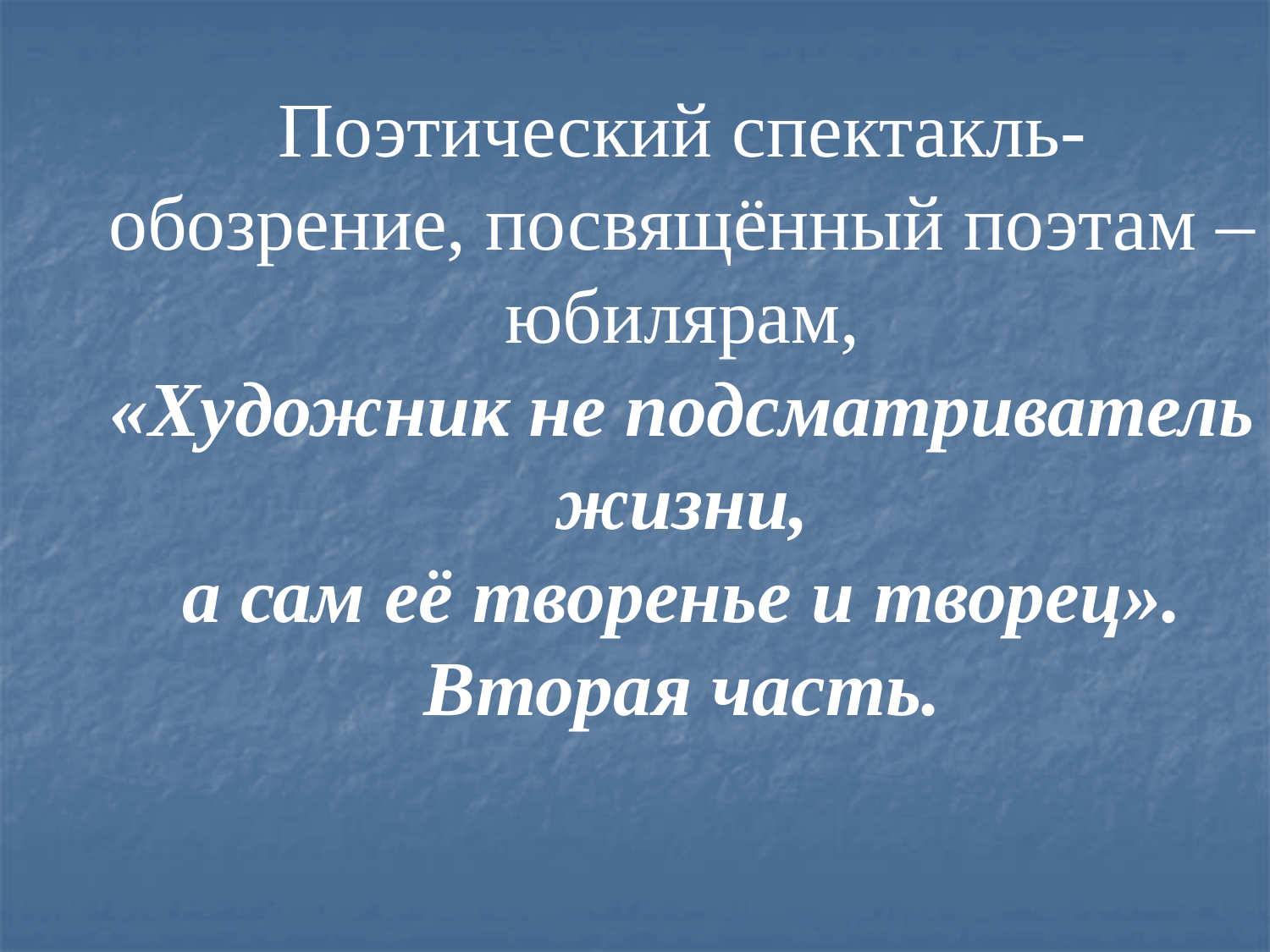

Поэтический спектакль-обозрение, посвящённый поэтам – юбилярам,
«Художник не подсматриватель жизни,
а сам её творенье и творец».
Вторая часть.